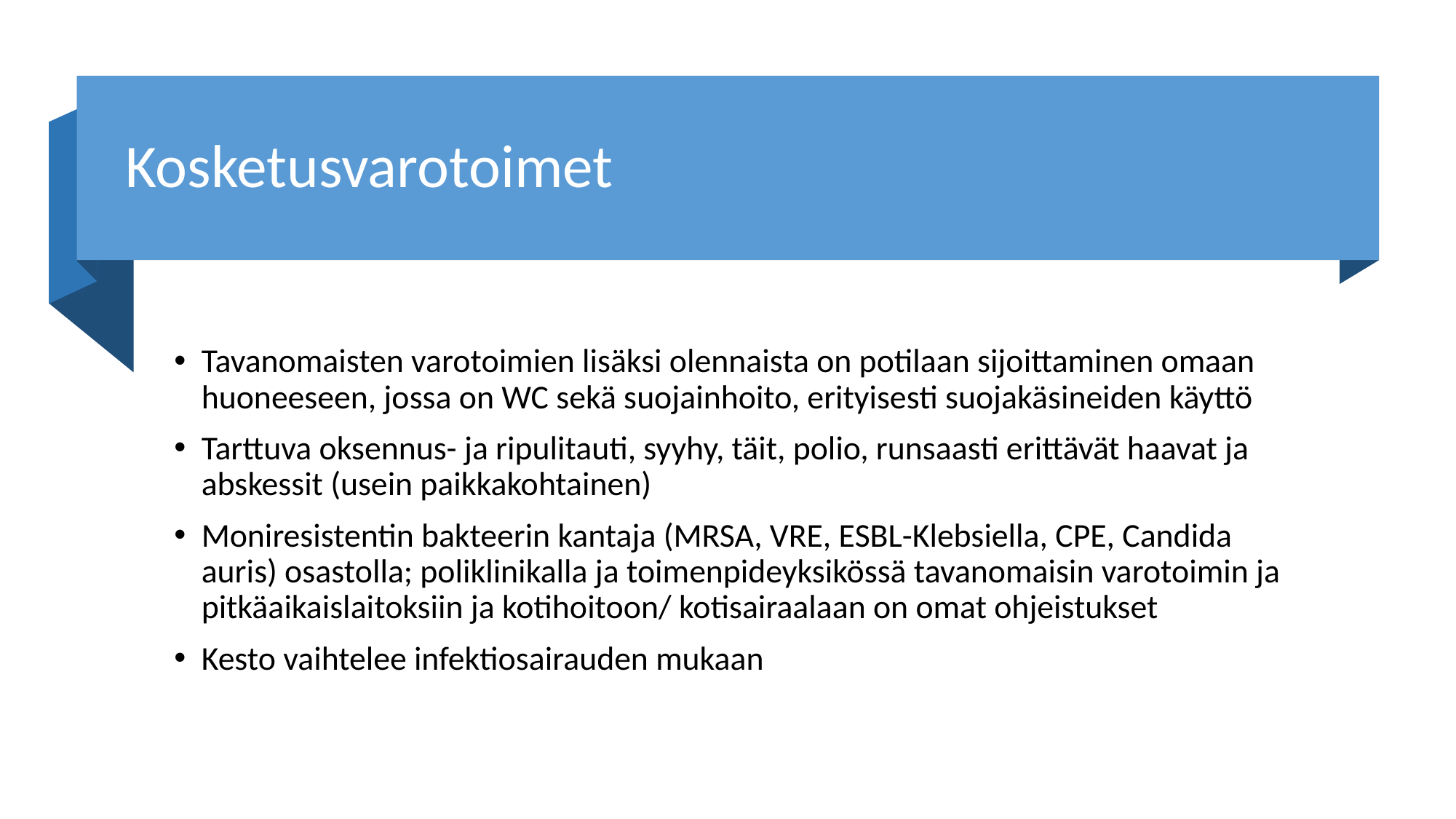

# Kosketusvarotoimet

Tavanomaisten varotoimien lisäksi olennaista on potilaan sijoittaminen omaan huoneeseen, jossa on WC sekä suojainhoito, erityisesti suojakäsineiden käyttö
Tarttuva oksennus- ja ripulitauti, syyhy, täit, polio, runsaasti erittävät haavat ja abskessit (usein paikkakohtainen)
Moniresistentin bakteerin kantaja (MRSA, VRE, ESBL-Klebsiella, CPE, Candida auris) osastolla; poliklinikalla ja toimenpideyksikössä tavanomaisin varotoimin ja pitkäaikaislaitoksiin ja kotihoitoon/ kotisairaalaan on omat ohjeistukset
Kesto vaihtelee infektiosairauden mukaan